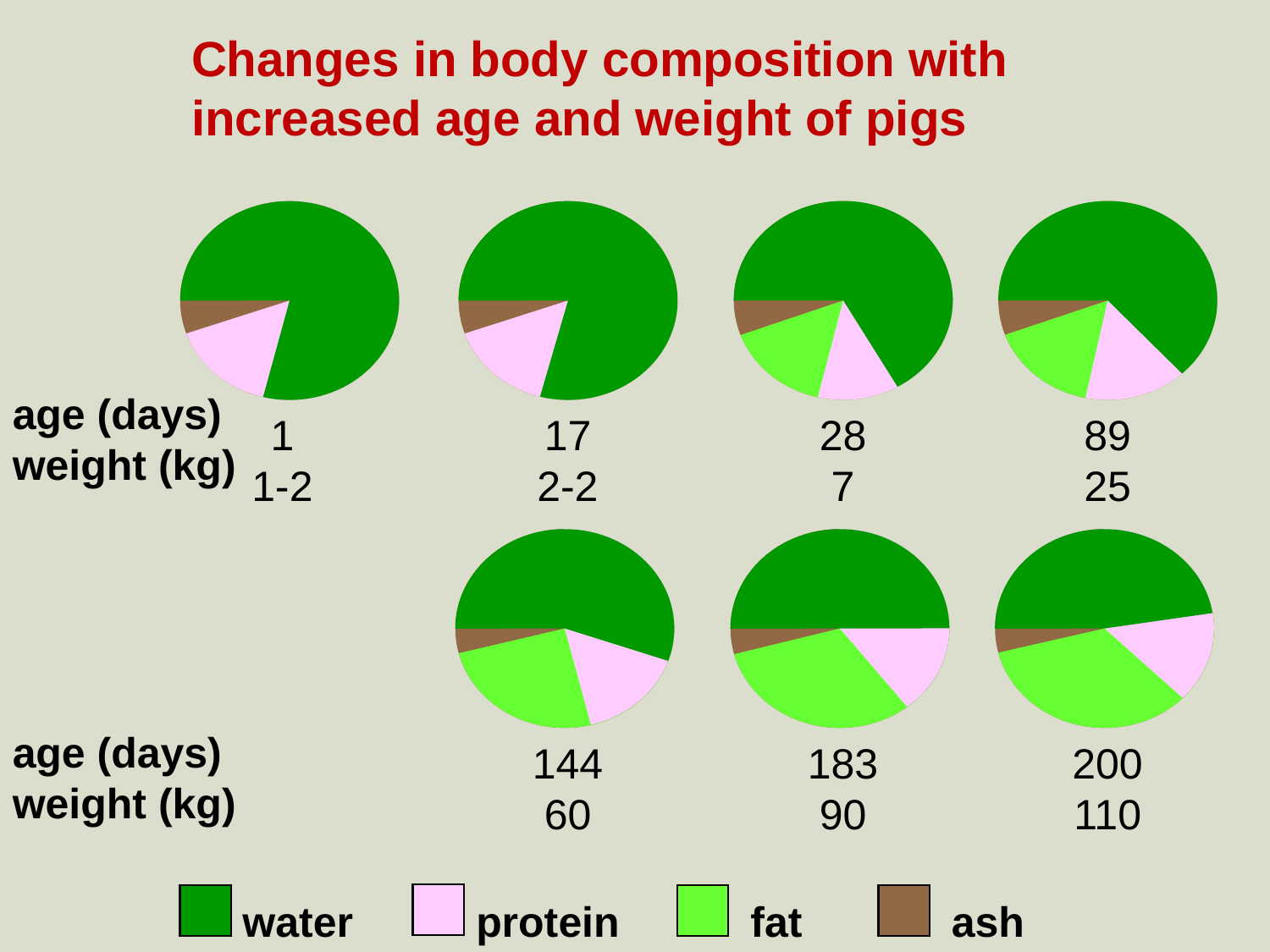

Changes in body composition with increased age and weight of pigs

age (days)
weight (kg)
1
1-2
17
2-2
28
7
89
25

age (days)
weight (kg)
144
60
183
90
200
110

water
protein
fat
ash